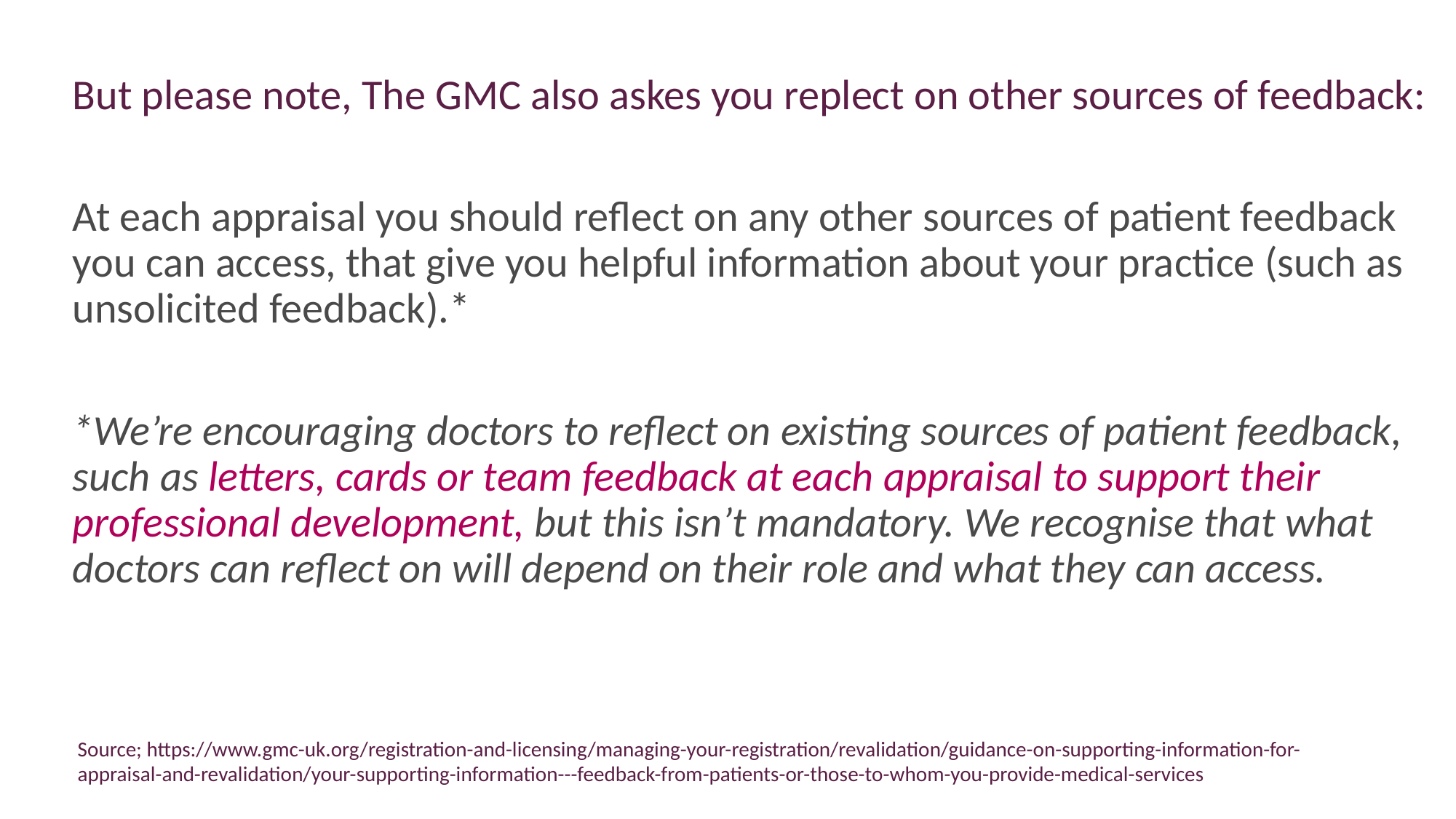

But please note, The GMC also askes you replect on other sources of feedback:

At each appraisal you should reflect on any other sources of patient feedback you can access, that give you helpful information about your practice (such as unsolicited feedback).*

*We’re encouraging doctors to reflect on existing sources of patient feedback, such as letters, cards or team feedback at each appraisal to support their professional development, but this isn’t mandatory. We recognise that what doctors can reflect on will depend on their role and what they can access.
Source; https://www.gmc-uk.org/registration-and-licensing/managing-your-registration/revalidation/guidance-on-supporting-information-for-appraisal-and-revalidation/your-supporting-information---feedback-from-patients-or-those-to-whom-you-provide-medical-services